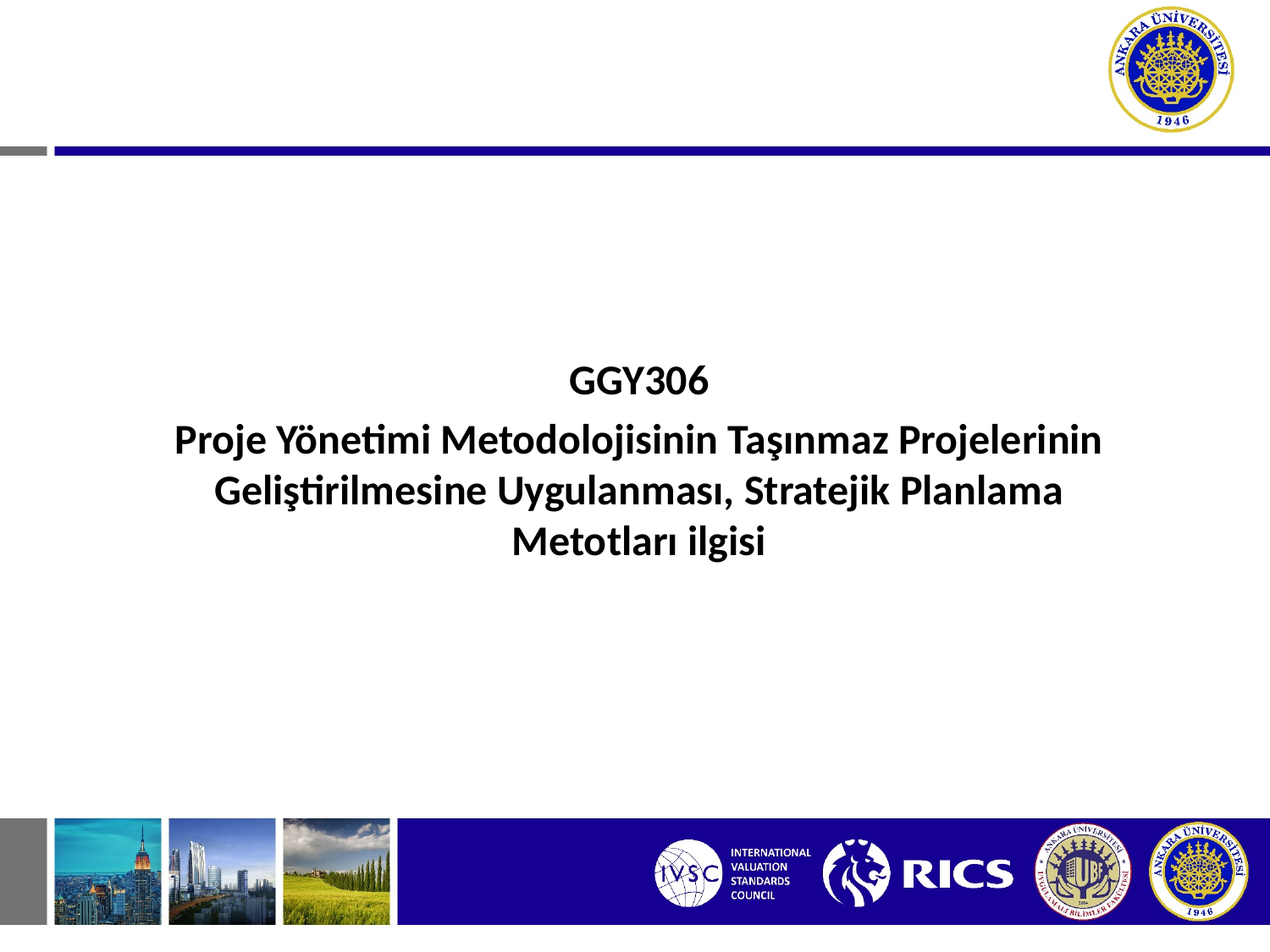

GGY306
Proje Yönetimi Metodolojisinin Taşınmaz Projelerinin Geliştirilmesine Uygulanması, Stratejik Planlama Metotları ilgisi